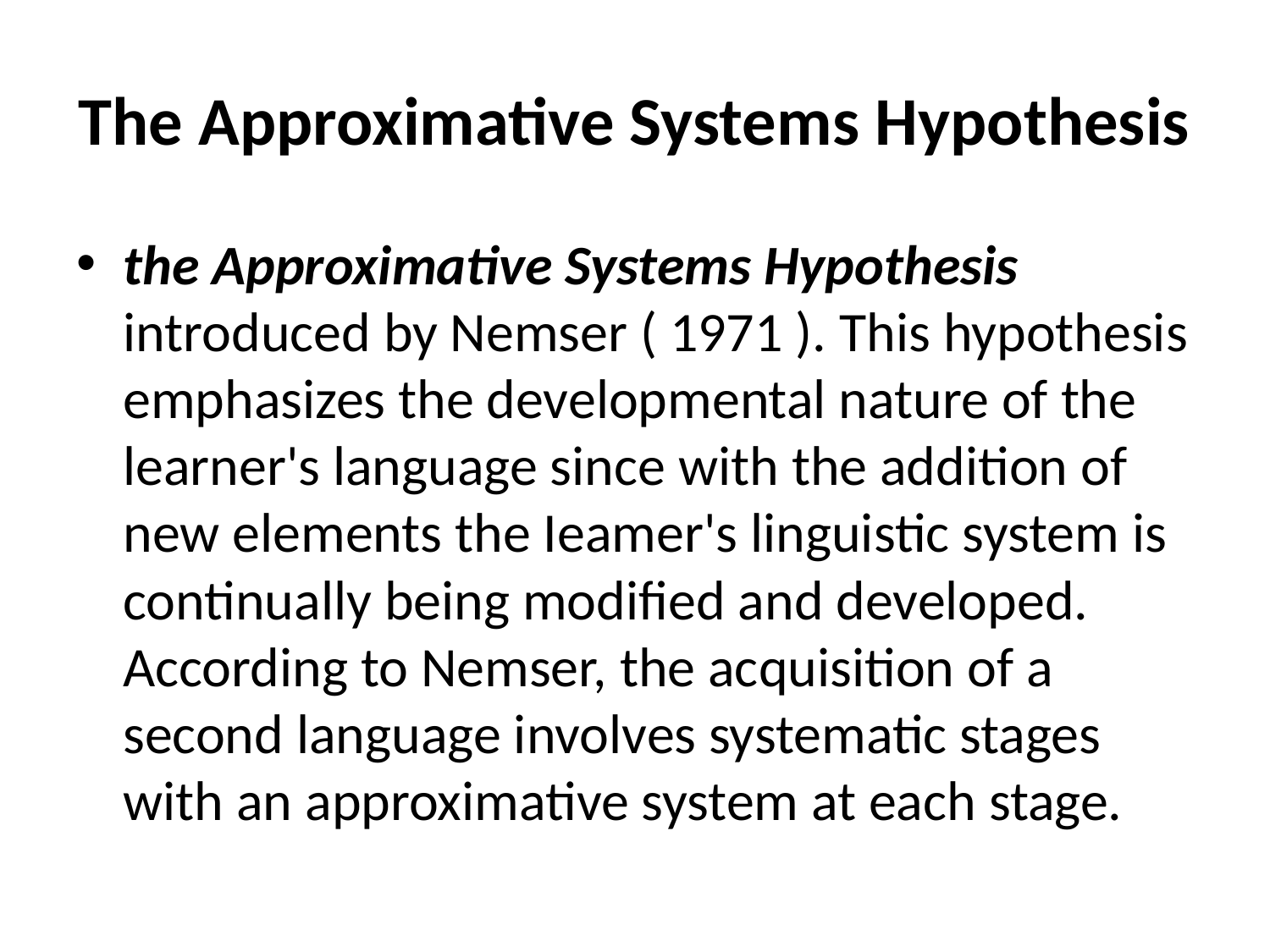

# The Approximative Systems Hypothesis
the Approximative Systems Hypothesis introduced by Nemser ( 1971 ). This hypothesis emphasizes the developmental nature of the learner's language since with the addition of new elements the Ieamer's linguistic system is continually being modified and developed. According to Nemser, the acquisition of a second language involves systematic stages with an approximative system at each stage.